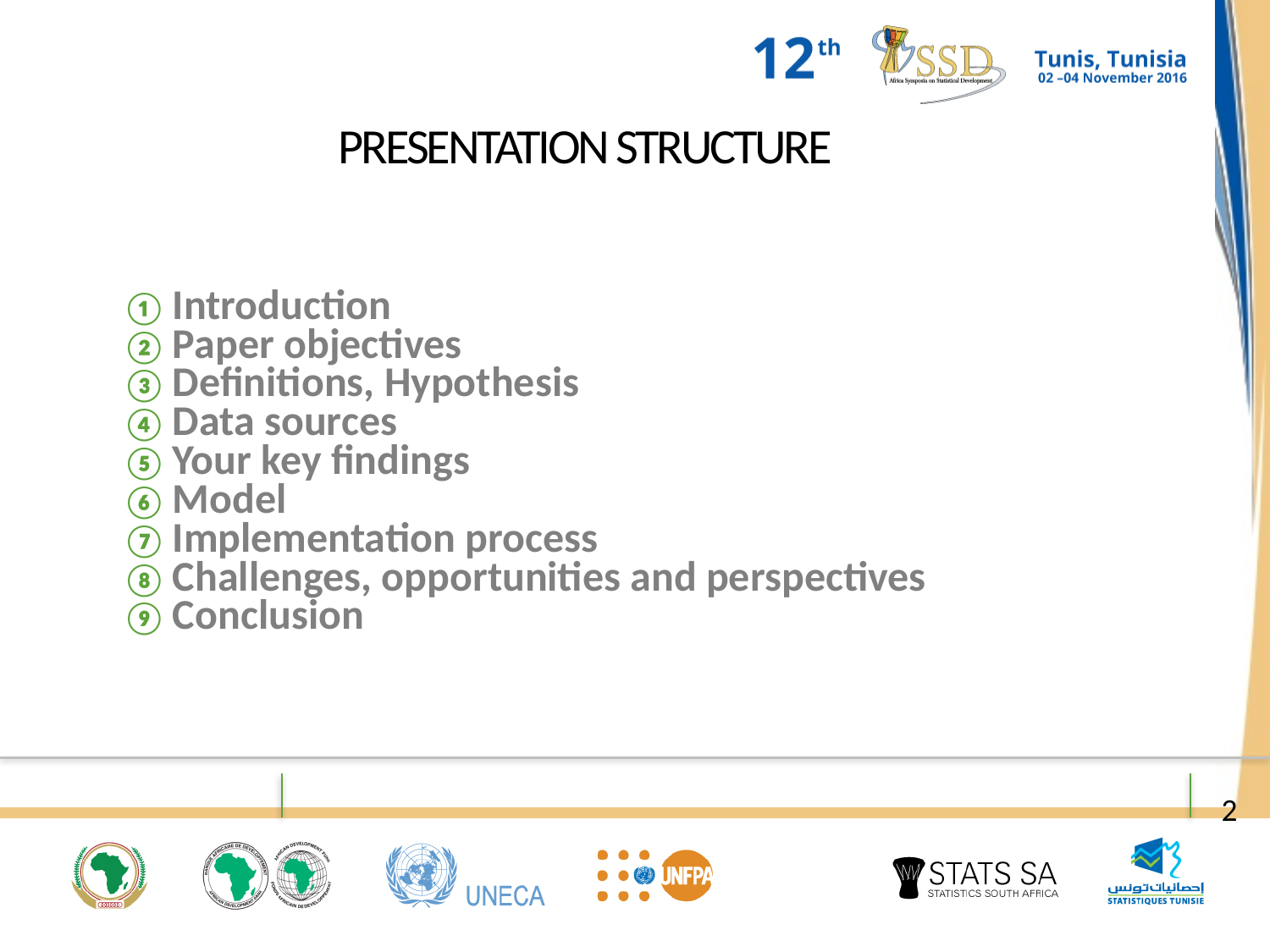

PRESENTATION STRUCTURE
Introduction
Paper objectives
Definitions, Hypothesis
Data sources
Your key findings
Model
Implementation process
Challenges, opportunities and perspectives
Conclusion

2